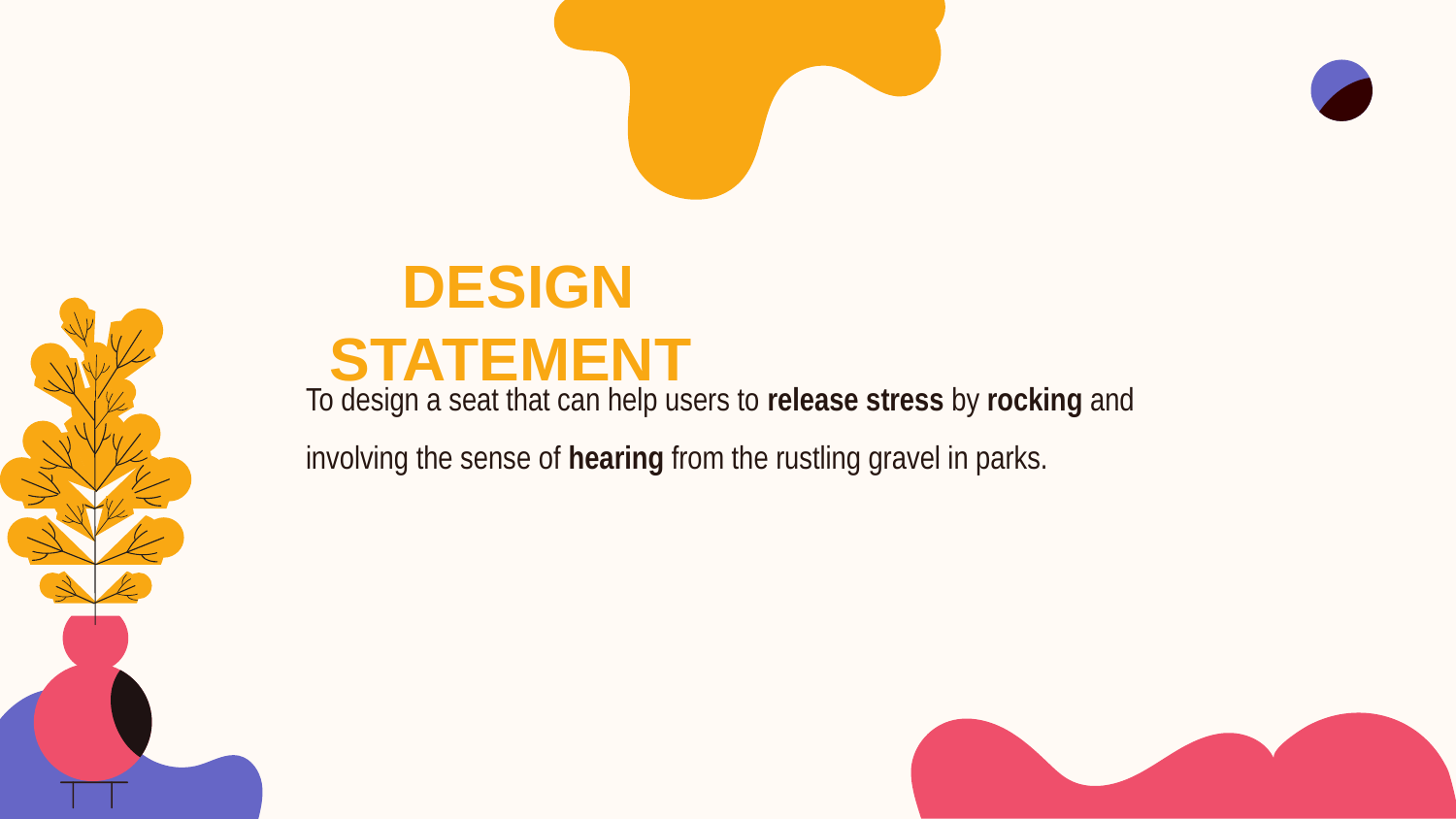

# DESIGN STATEMENT

To design a seat that can help users to release stress by rocking and involving the sense of hearing from the rustling gravel in parks.